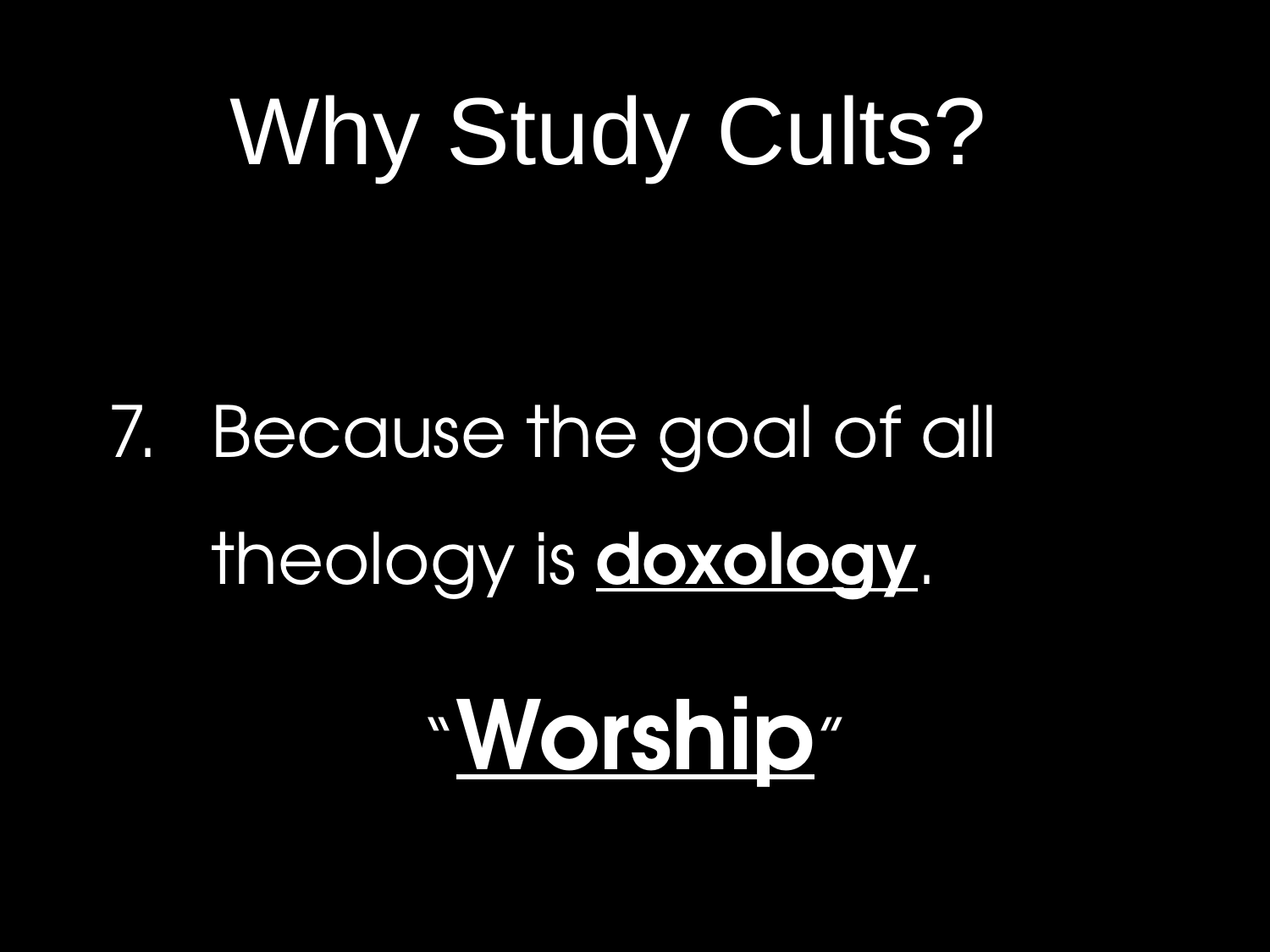

Why Study Cults?
Because the goal of all theology is doxology.
“Worship”